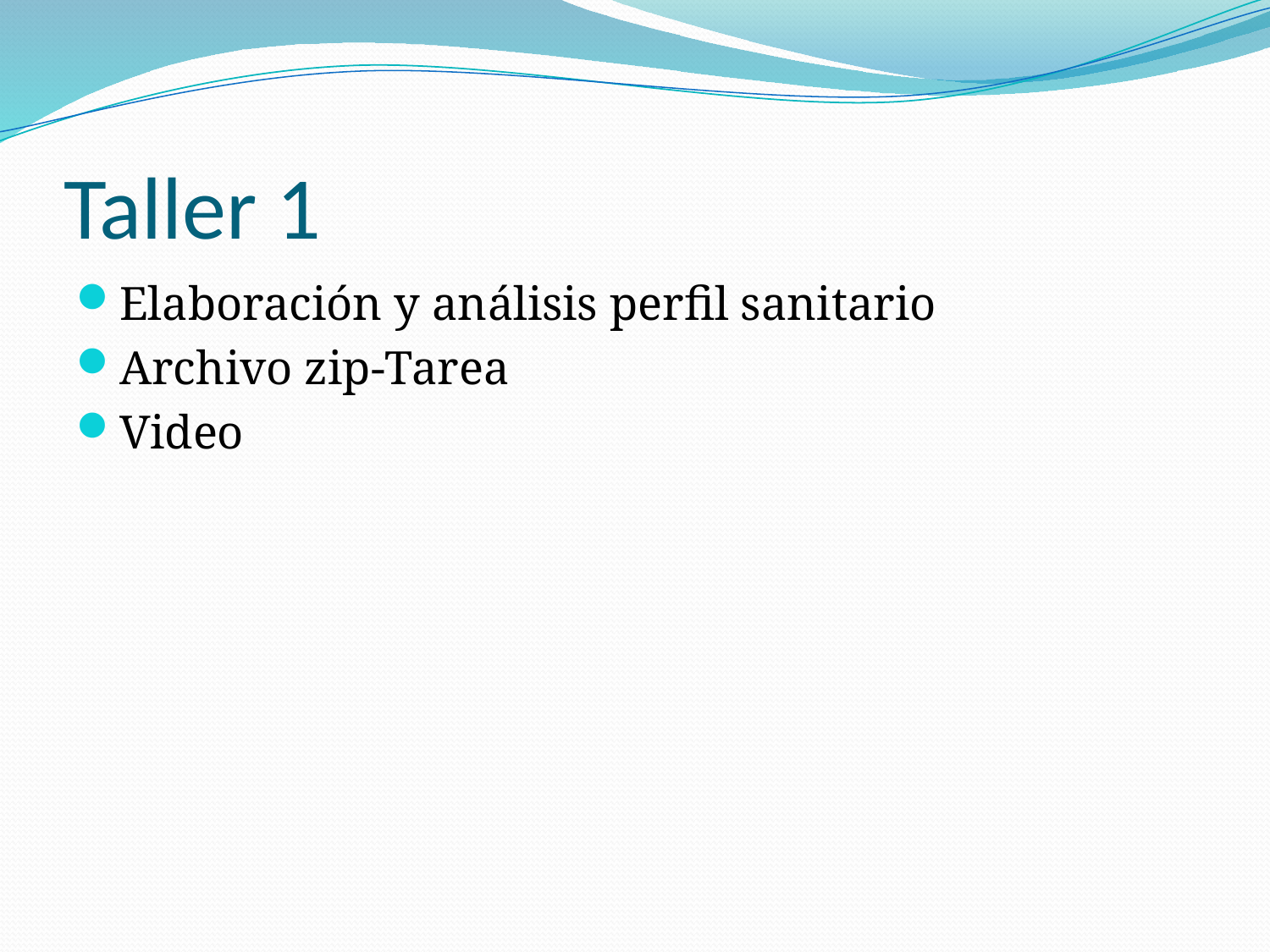

# Taller 1
Elaboración y análisis perfil sanitario
Archivo zip-Tarea
Video